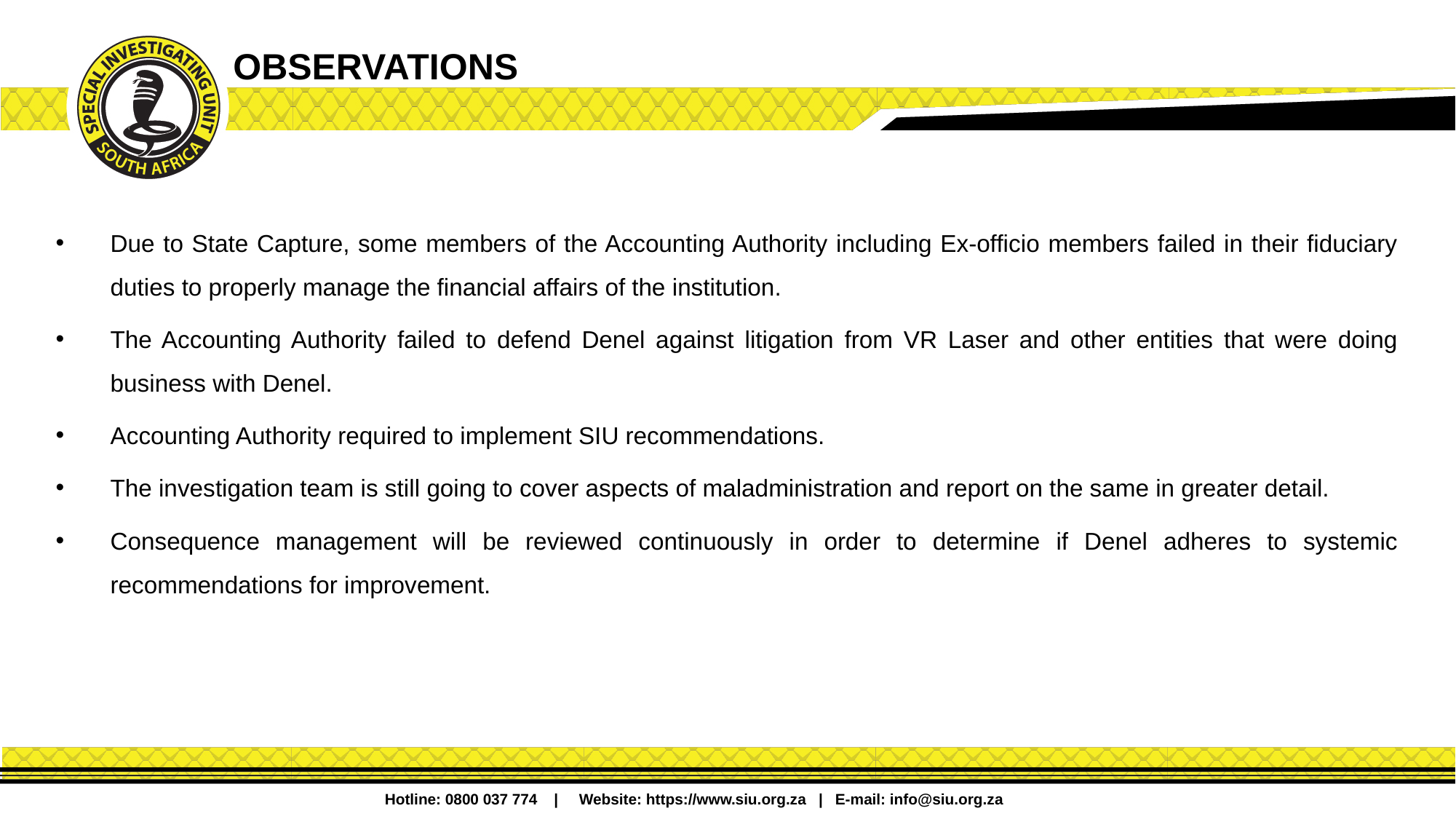

# Observations
Due to State Capture, some members of the Accounting Authority including Ex-officio members failed in their fiduciary duties to properly manage the financial affairs of the institution.
The Accounting Authority failed to defend Denel against litigation from VR Laser and other entities that were doing business with Denel.
Accounting Authority required to implement SIU recommendations.
The investigation team is still going to cover aspects of maladministration and report on the same in greater detail.
Consequence management will be reviewed continuously in order to determine if Denel adheres to systemic recommendations for improvement.
Hotline: 0800 037 774    |     Website: https://www.siu.org.za   |   E-mail: info@siu.org.za